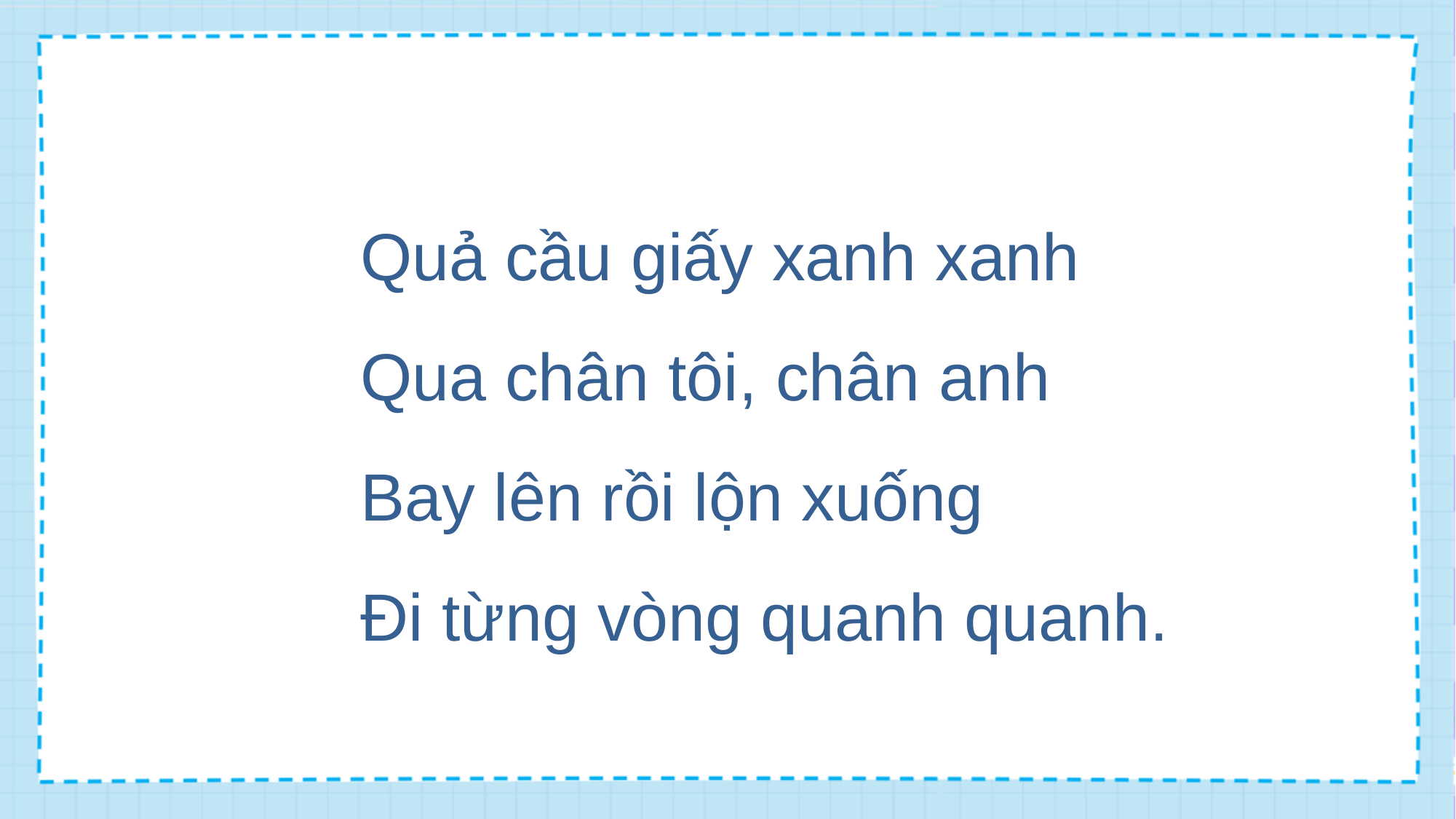

Quả cầu giấy xanh xanh
Qua chân tôi, chân anh
Bay lên rồi lộn xuống
Đi từng vòng quanh quanh.